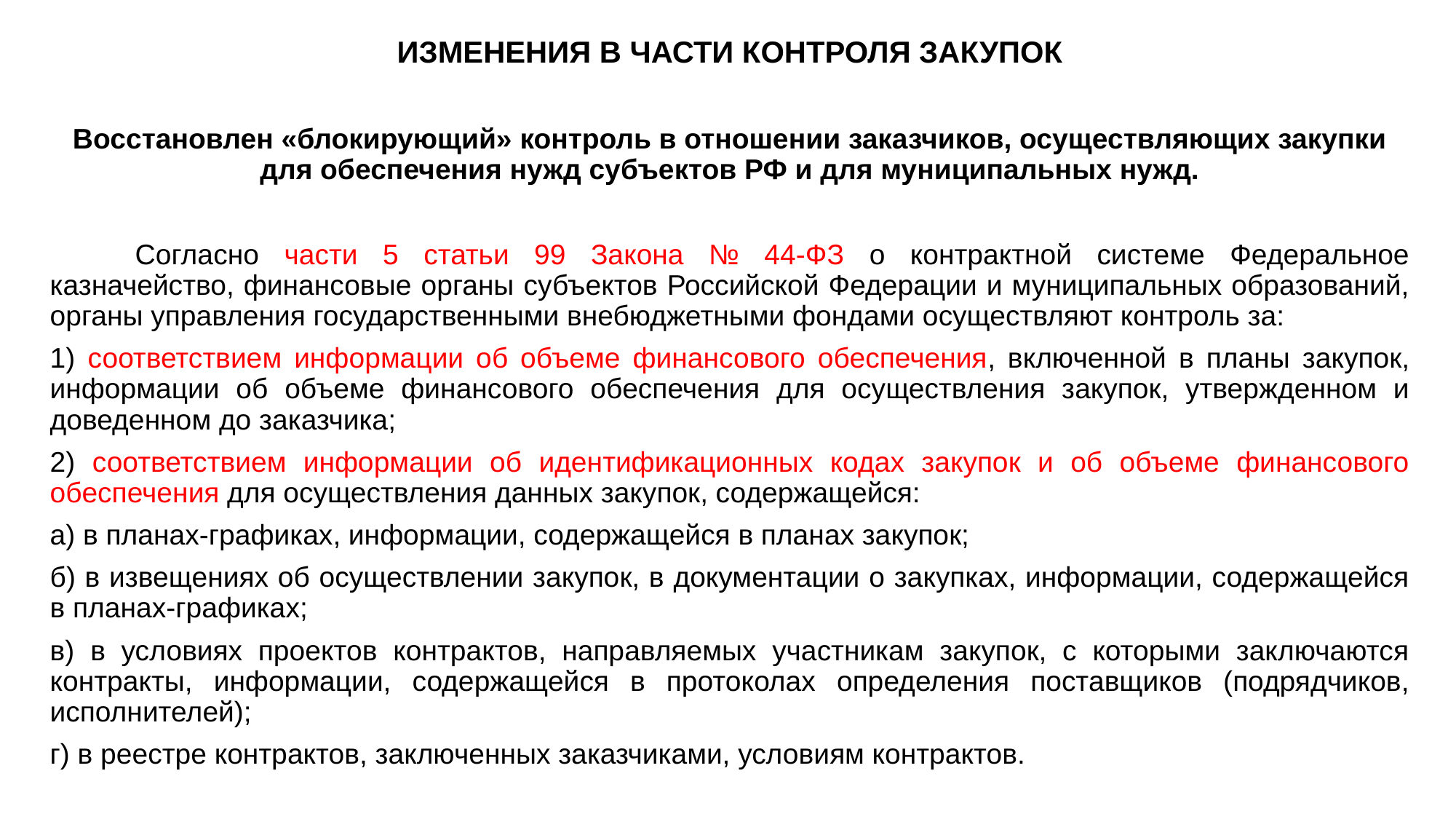

# ИЗМЕНЕНИЯ В ЧАСТИ КОНТРОЛЯ ЗАКУПОК

Восстановлен «блокирующий» контроль в отношении заказчиков, осуществляющих закупки для обеспечения нужд субъектов РФ и для муниципальных нужд.

	Согласно части 5 статьи 99 Закона № 44-ФЗ о контрактной системе Федеральное казначейство, финансовые органы субъектов Российской Федерации и муниципальных образований, органы управления государственными внебюджетными фондами осуществляют контроль за:
1) соответствием информации об объеме финансового обеспечения, включенной в планы закупок, информации об объеме финансового обеспечения для осуществления закупок, утвержденном и доведенном до заказчика;
2) соответствием информации об идентификационных кодах закупок и об объеме финансового обеспечения для осуществления данных закупок, содержащейся:
а) в планах-графиках, информации, содержащейся в планах закупок;
б) в извещениях об осуществлении закупок, в документации о закупках, информации, содержащейся в планах-графиках;
в) в условиях проектов контрактов, направляемых участникам закупок, с которыми заключаются контракты, информации, содержащейся в протоколах определения поставщиков (подрядчиков, исполнителей);
г) в реестре контрактов, заключенных заказчиками, условиям контрактов.